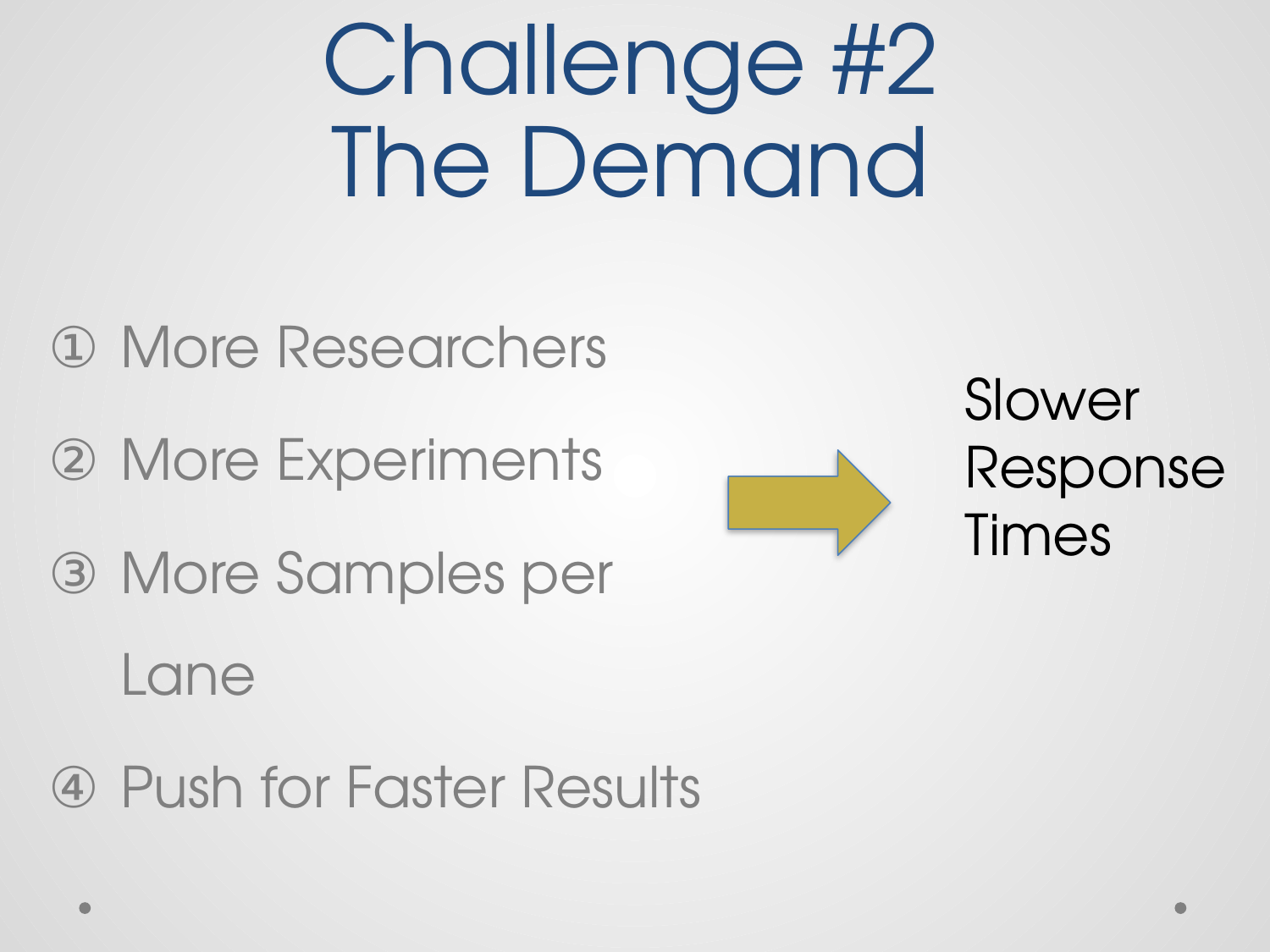

# Challenge #2 The Demand
More Researchers
More Experiments
More Samples per Lane
Push for Faster Results
Slower
Response
Times